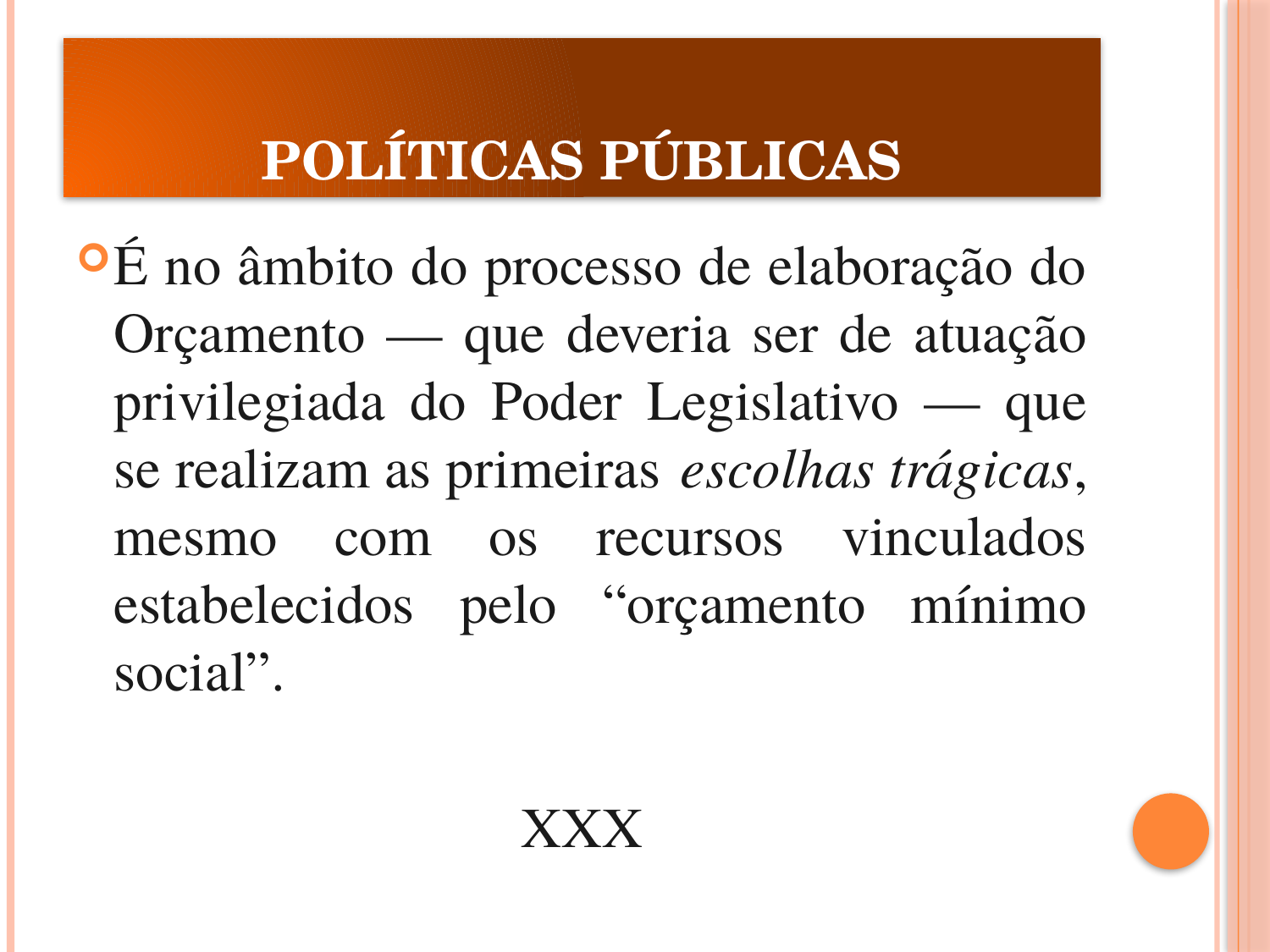

# POLÍTICAS PÚBLICAS
É no âmbito do processo de elaboração do Orçamento — que deveria ser de atuação privilegiada do Poder Legislativo — que se realizam as primeiras escolhas trágicas, mesmo com os recursos vinculados estabelecidos pelo “orçamento mínimo social”.

XXX